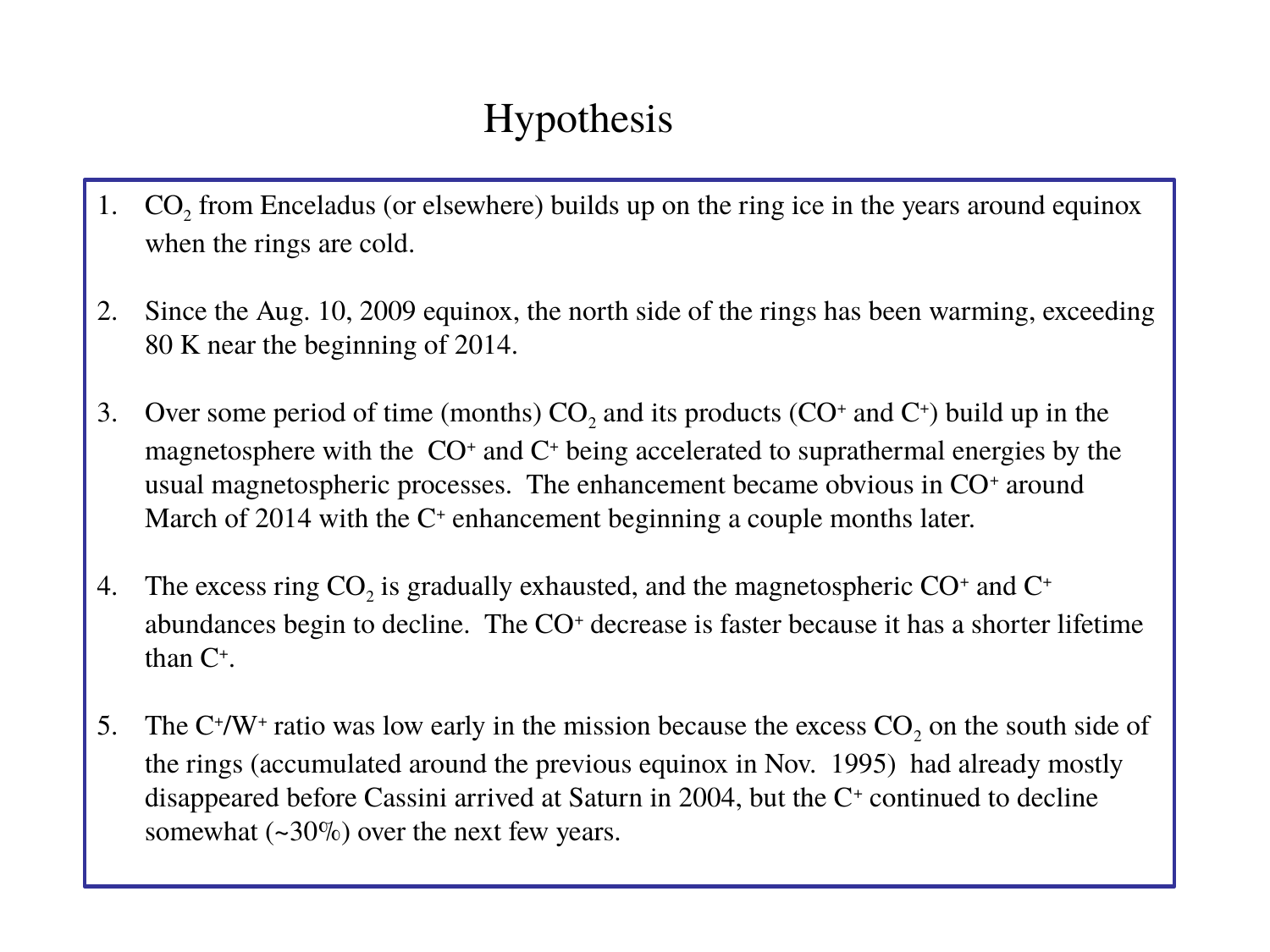

Hypothesis
CO2 from Enceladus (or elsewhere) builds up on the ring ice in the years around equinox when the rings are cold.

Since the Aug. 10, 2009 equinox, the north side of the rings has been warming, exceeding 80 K near the beginning of 2014.

Over some period of time (months) CO2 and its products (CO+ and C+) build up in the magnetosphere with the  CO+ and C+ being accelerated to suprathermal energies by the usual magnetospheric processes.  The enhancement became obvious in CO+ around March of 2014 with the C+ enhancement beginning a couple months later.

The excess ring CO2 is gradually exhausted, and the magnetospheric CO+ and C+ abundances begin to decline.  The CO+ decrease is faster because it has a shorter lifetime than C+.

The C+/W+ ratio was low early in the mission because the excess CO2 on the south side of the rings (accumulated around the previous equinox in Nov.  1995)  had already mostly disappeared before Cassini arrived at Saturn in 2004, but the C+ continued to decline somewhat (~30%) over the next few years.